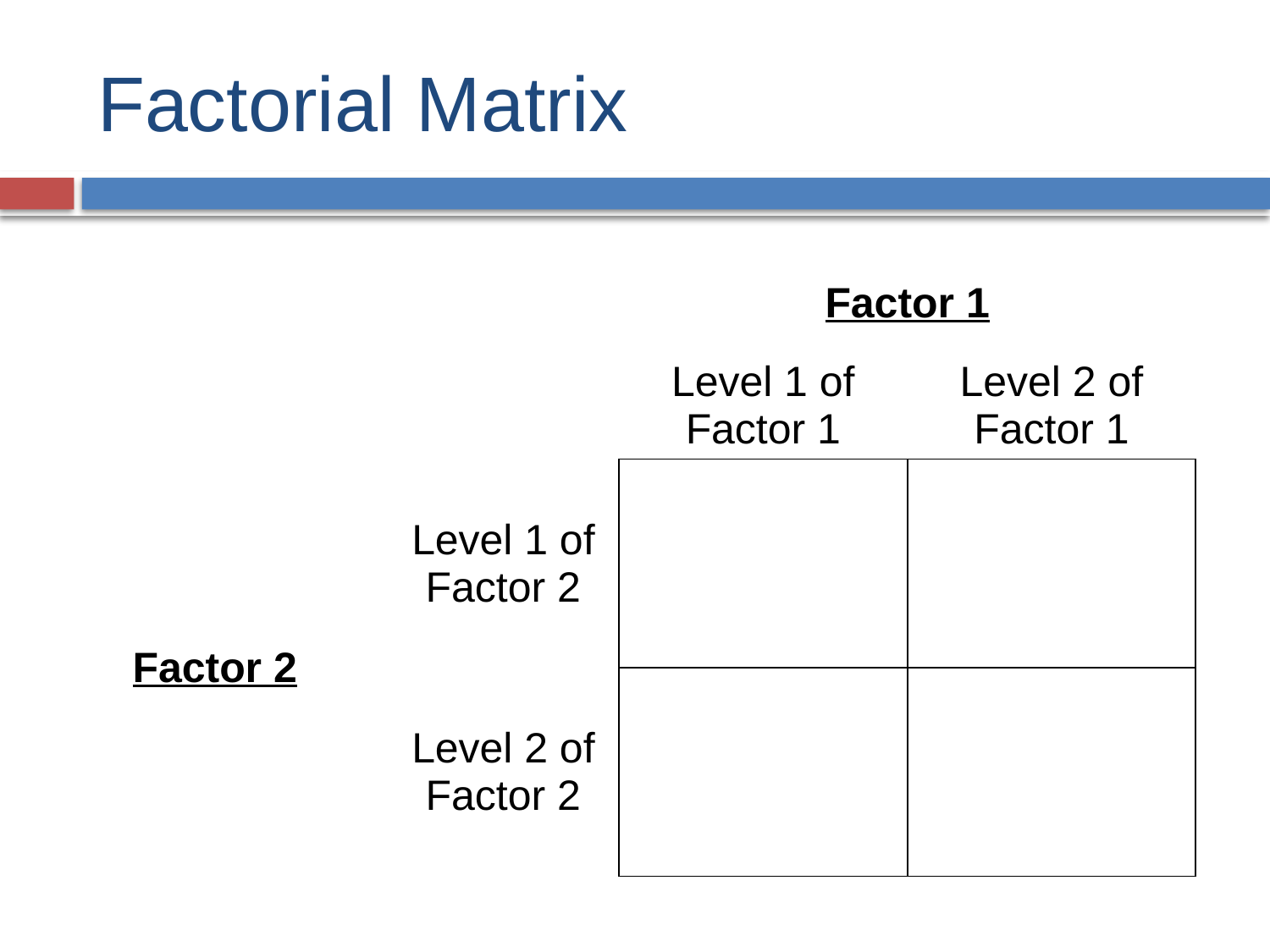

# Factorial Matrix
|  |  | Factor 1 |  |
| --- | --- | --- | --- |
|  |  | Level 1 of Factor 1 | Level 2 of Factor 1 |
| Factor 2 | Level 1 of Factor 2 |  |  |
|  | Level 2 of Factor 2 |  |  |